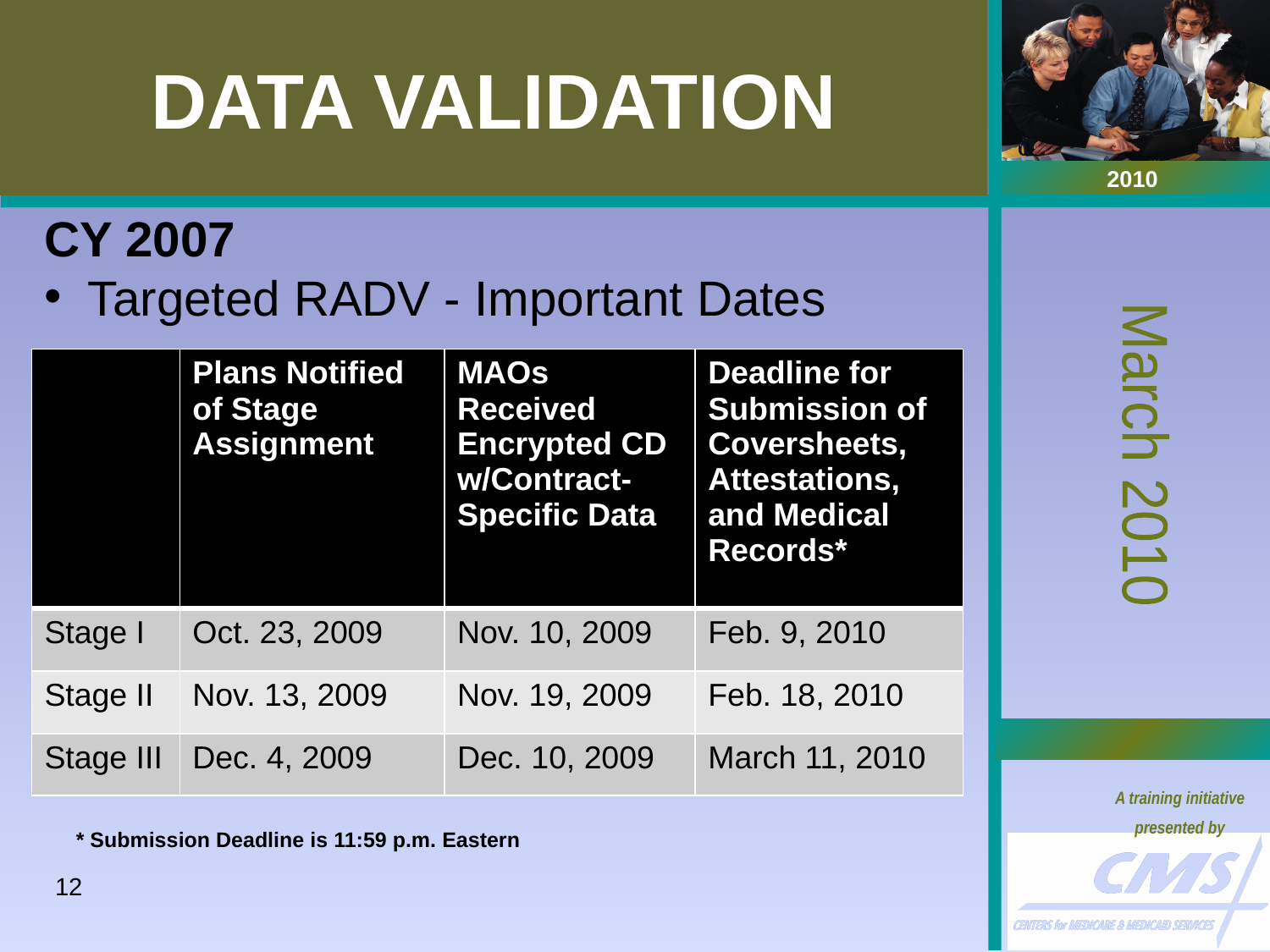

# DATA VALIDATION
CY 2007
 Targeted RADV - Important Dates
|  | Plans Notified of Stage Assignment | MAOs Received Encrypted CD w/Contract-Specific Data | Deadline for Submission of Coversheets, Attestations, and Medical Records\* |
| --- | --- | --- | --- |
| Stage I | Oct. 23, 2009 | Nov. 10, 2009 | Feb. 9, 2010 |
| Stage II | Nov. 13, 2009 | Nov. 19, 2009 | Feb. 18, 2010 |
| Stage III | Dec. 4, 2009 | Dec. 10, 2009 | March 11, 2010 |
* Submission Deadline is 11:59 p.m. Eastern
12